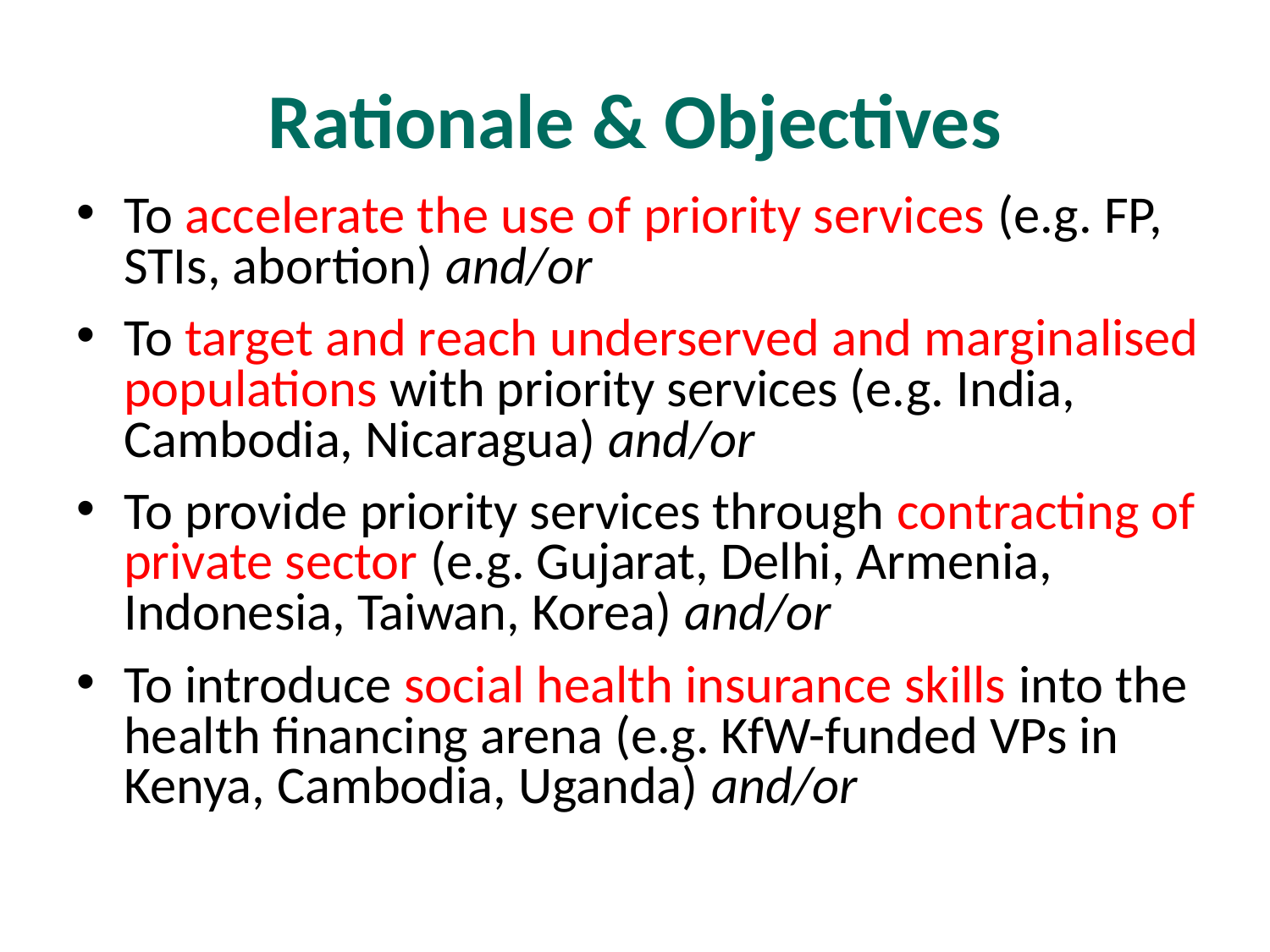

# Rationale & Objectives
To accelerate the use of priority services (e.g. FP,  STIs, abortion) and/or
To target and reach underserved and marginalised populations with priority services (e.g. India, Cambodia, Nicaragua) and/or
To provide priority services through contracting of private sector (e.g. Gujarat, Delhi, Armenia, Indonesia, Taiwan, Korea) and/or
To introduce social health insurance skills into the health financing arena (e.g. KfW-funded VPs in Kenya, Cambodia, Uganda) and/or